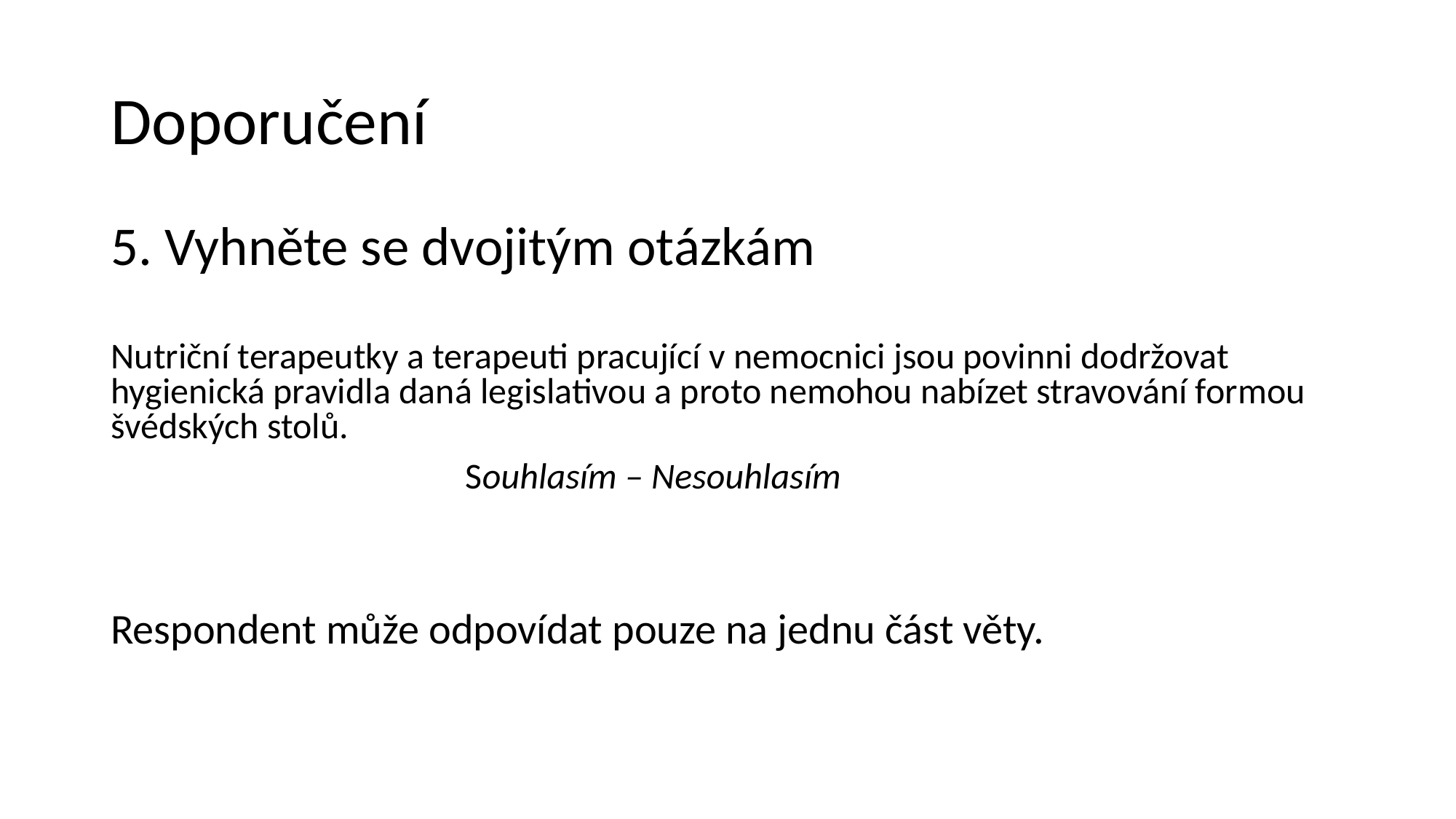

# Doporučení
5. Vyhněte se dvojitým otázkám

Nutriční terapeutky a terapeuti pracující v nemocnici jsou povinni dodržovat hygienická pravidla daná legislativou a proto nemohou nabízet stravování formou švédských stolů.
				Souhlasím – Nesouhlasím

Respondent může odpovídat pouze na jednu část věty.